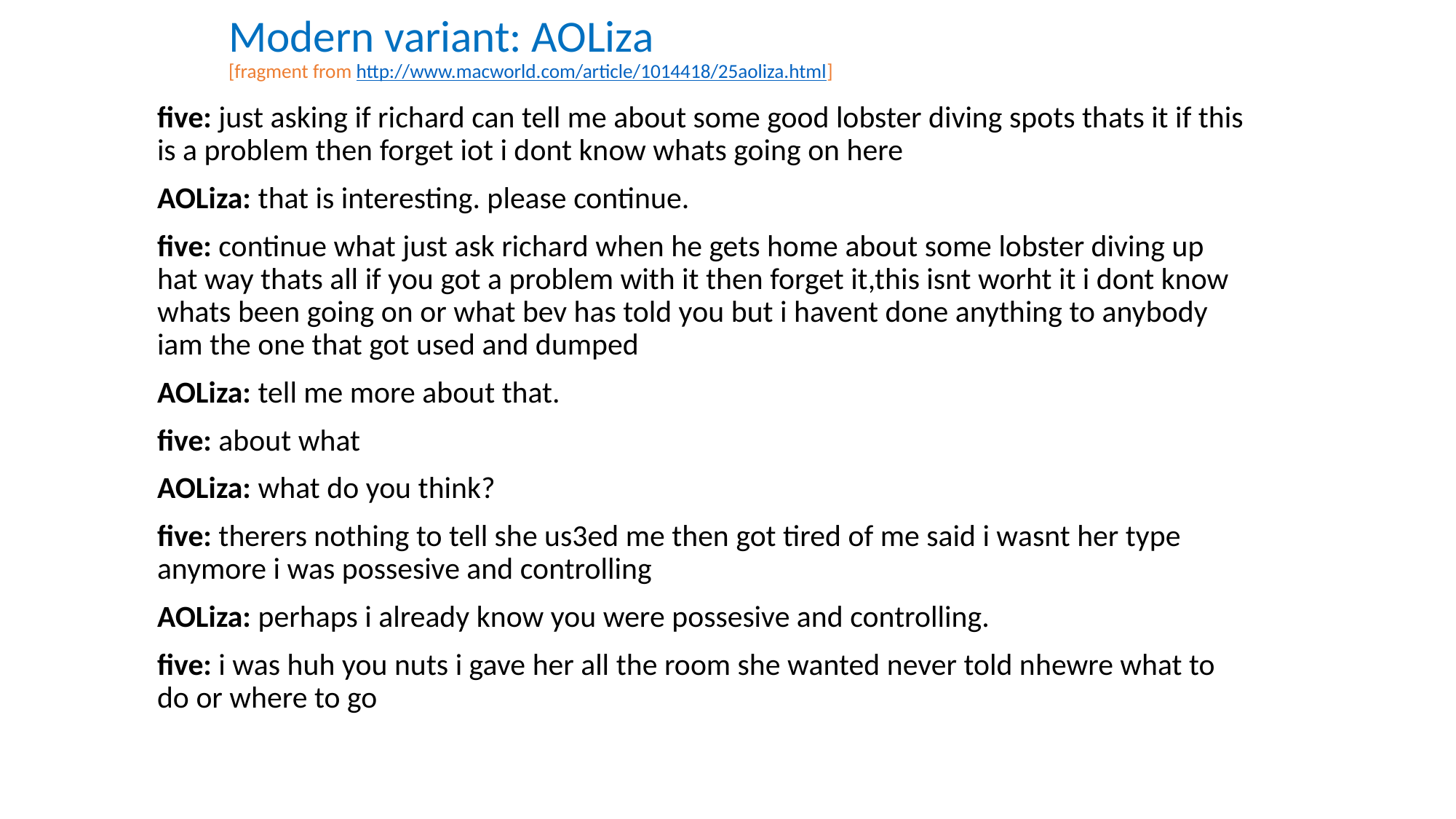

# Modern variant: AOLiza [fragment from http://www.macworld.com/article/1014418/25aoliza.html]
	five: just asking if richard can tell me about some good lobster diving spots thats it if this is a problem then forget iot i dont know whats going on here
	AOLiza: that is interesting. please continue.
	five: continue what just ask richard when he gets home about some lobster diving up hat way thats all if you got a problem with it then forget it,this isnt worht it i dont know whats been going on or what bev has told you but i havent done anything to anybody iam the one that got used and dumped
	AOLiza: tell me more about that.
	five: about what
	AOLiza: what do you think?
	five: therers nothing to tell she us3ed me then got tired of me said i wasnt her type anymore i was possesive and controlling
	AOLiza: perhaps i already know you were possesive and controlling.
	five: i was huh you nuts i gave her all the room she wanted never told nhewre what to do or where to go